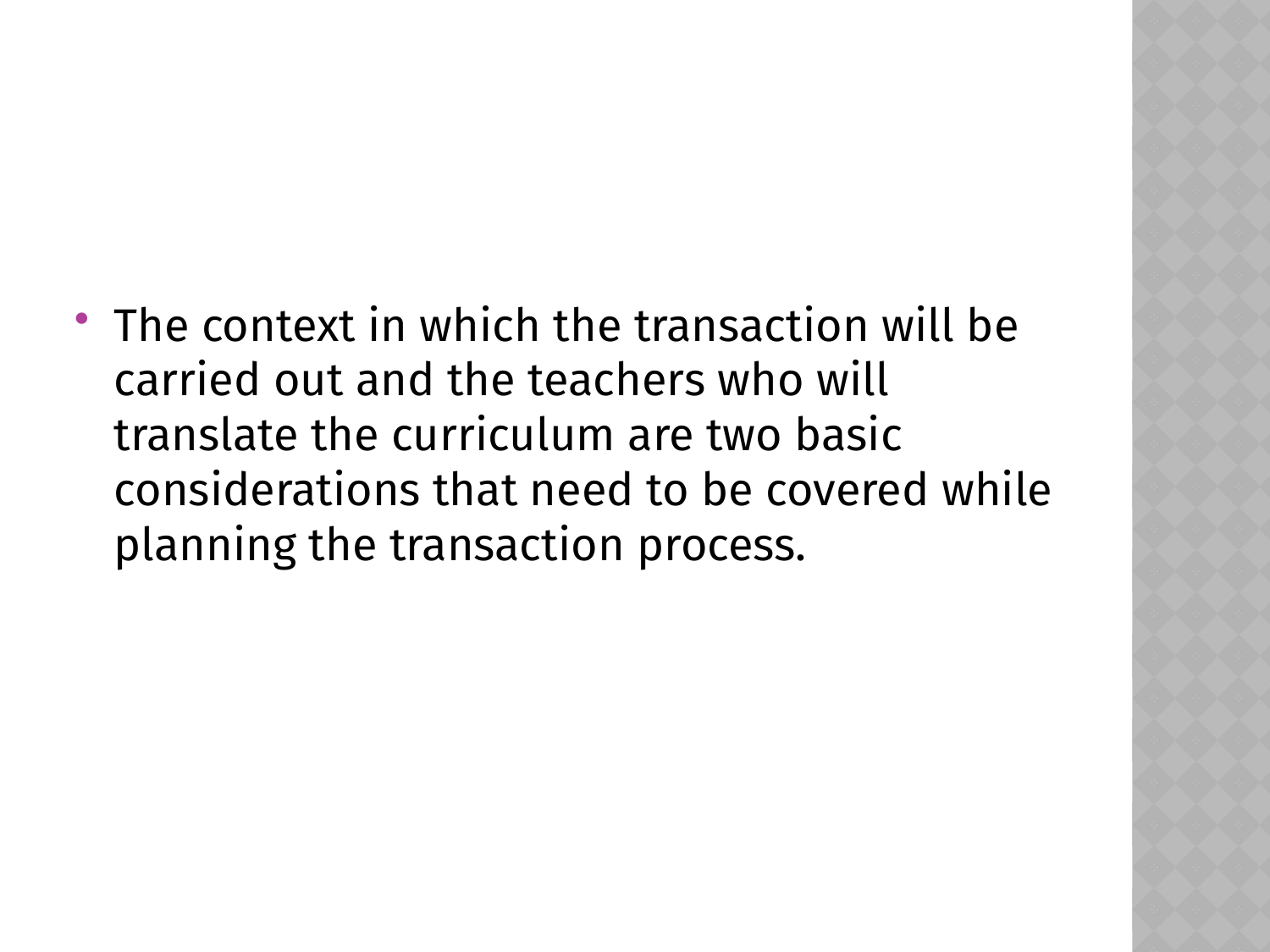

#

The context in which the transaction will be carried out and the teachers who will translate the curriculum are two basic considerations that need to be covered while planning the transaction process.